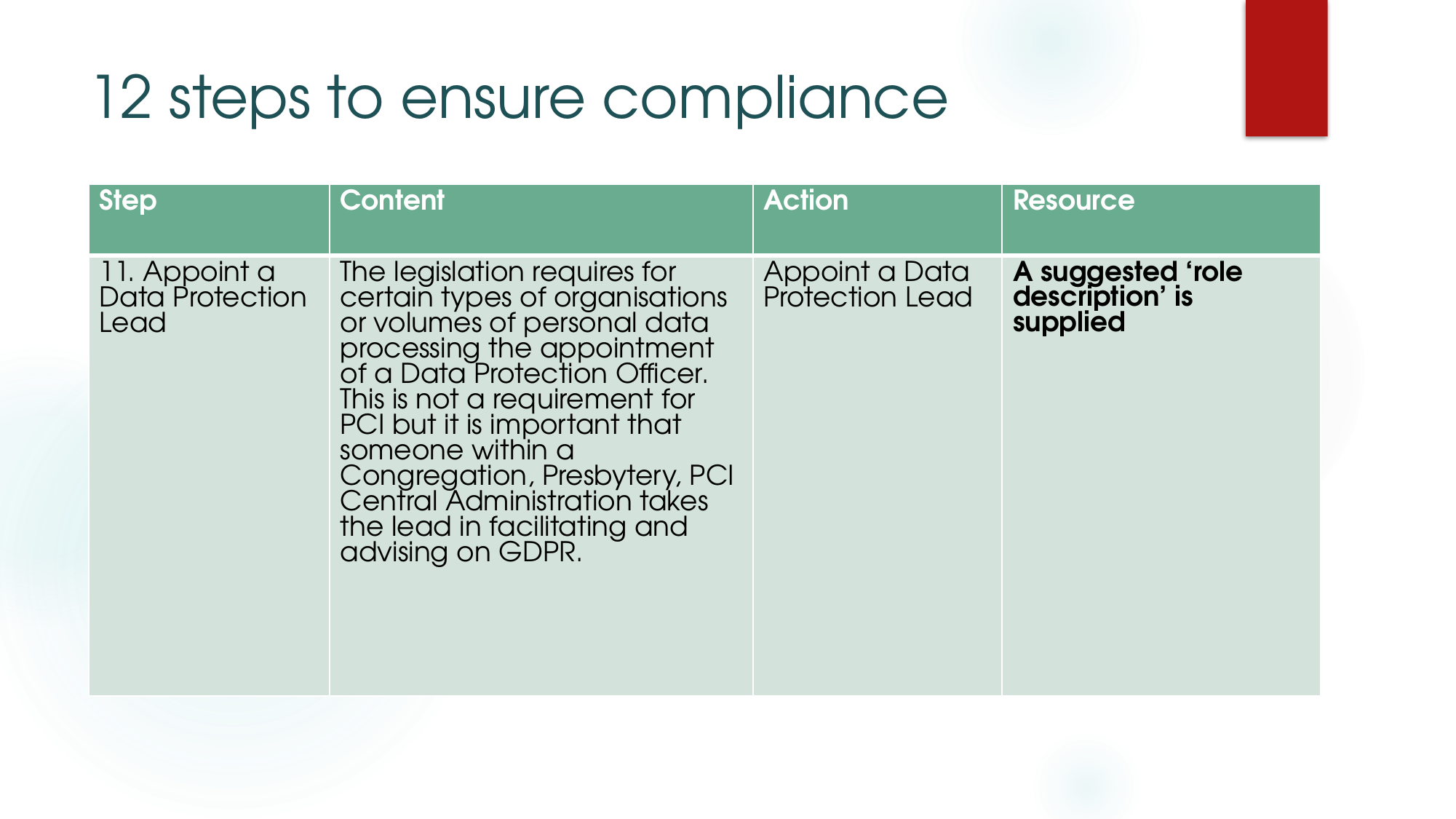

# 12 steps to ensure compliance
| Step | Content | Action | Resource |
| --- | --- | --- | --- |
| 11. Appoint a Data Protection Lead | The legislation requires for certain types of organisations or volumes of personal data processing the appointment of a Data Protection Officer. This is not a requirement for PCI but it is important that someone within a Congregation, Presbytery, PCI Central Administration takes the lead in facilitating and advising on GDPR. | Appoint a Data Protection Lead | A suggested ‘role description’ is supplied |